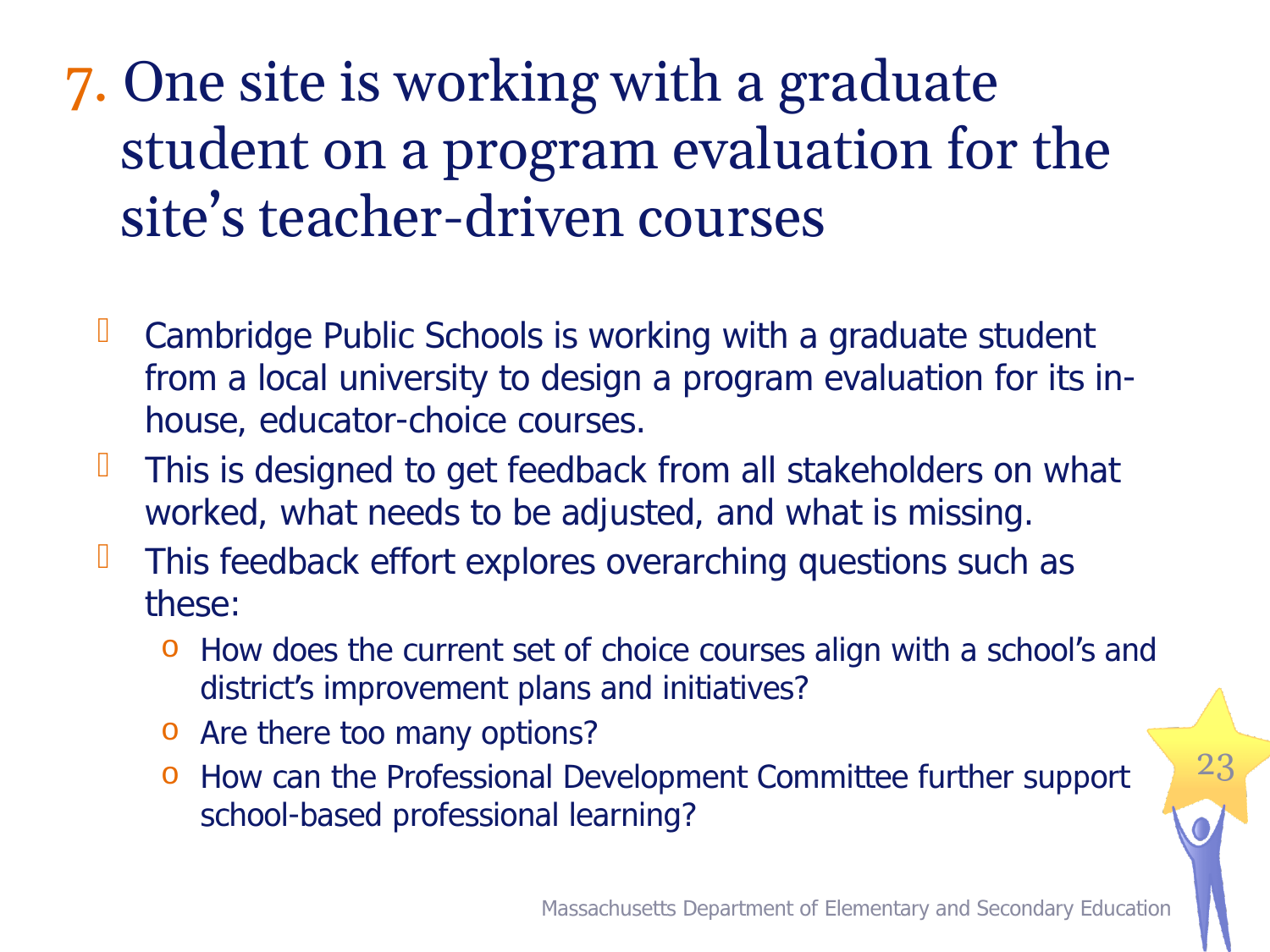

# 7. One site is working with a graduate student on a program evaluation for the site’s teacher-driven courses
Cambridge Public Schools is working with a graduate student from a local university to design a program evaluation for its in-house, educator-choice courses.
This is designed to get feedback from all stakeholders on what worked, what needs to be adjusted, and what is missing.
This feedback effort explores overarching questions such as these:
How does the current set of choice courses align with a school’s and district’s improvement plans and initiatives?
Are there too many options?
How can the Professional Development Committee further support school-based professional learning?
23
Massachusetts Department of Elementary and Secondary Education